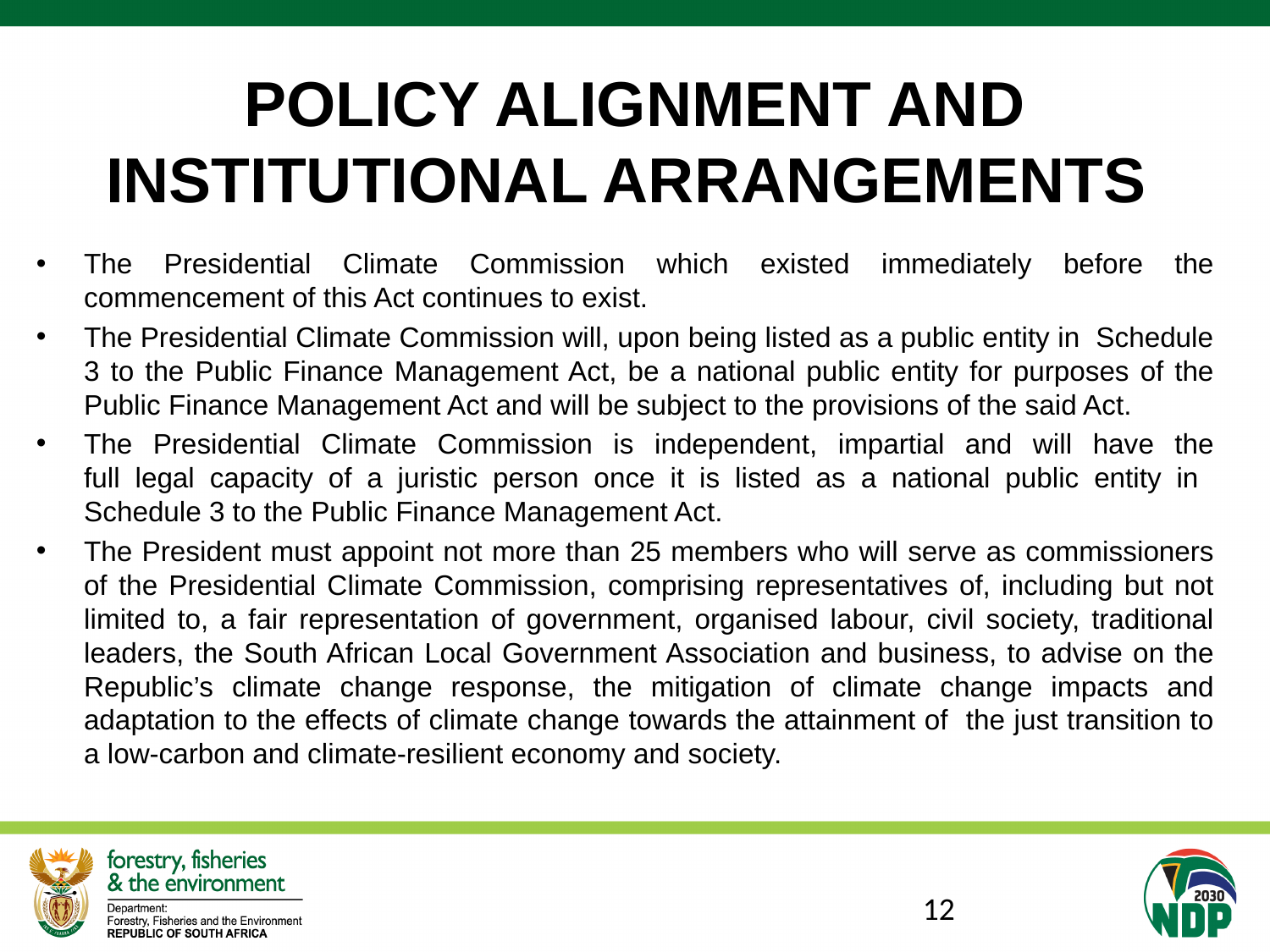

# POLICY ALIGNMENT AND INSTITUTIONAL ARRANGEMENTS
The Presidential Climate Commission which existed immediately before the commencement of this Act continues to exist.
The Presidential Climate Commission will, upon being listed as a public entity in  Schedule 3 to the Public Finance Management Act, be a national public entity for purposes of the Public Finance Management Act and will be subject to the provisions of the said Act.
The Presidential Climate Commission is independent, impartial and will have the
full legal capacity of a juristic person once it is listed as a national public entity in  Schedule 3 to the Public Finance Management Act.
The President must appoint not more than 25 members who will serve as commissioners of the Presidential Climate Commission, comprising representatives of, including but not limited to, a fair representation of government, organised labour, civil society, traditional leaders, the South African Local Government Association and business, to advise on the Republic’s climate change response, the mitigation of climate change impacts and adaptation to the effects of climate change towards the attainment of  the just transition to a low-carbon and climate-resilient economy and society.
12